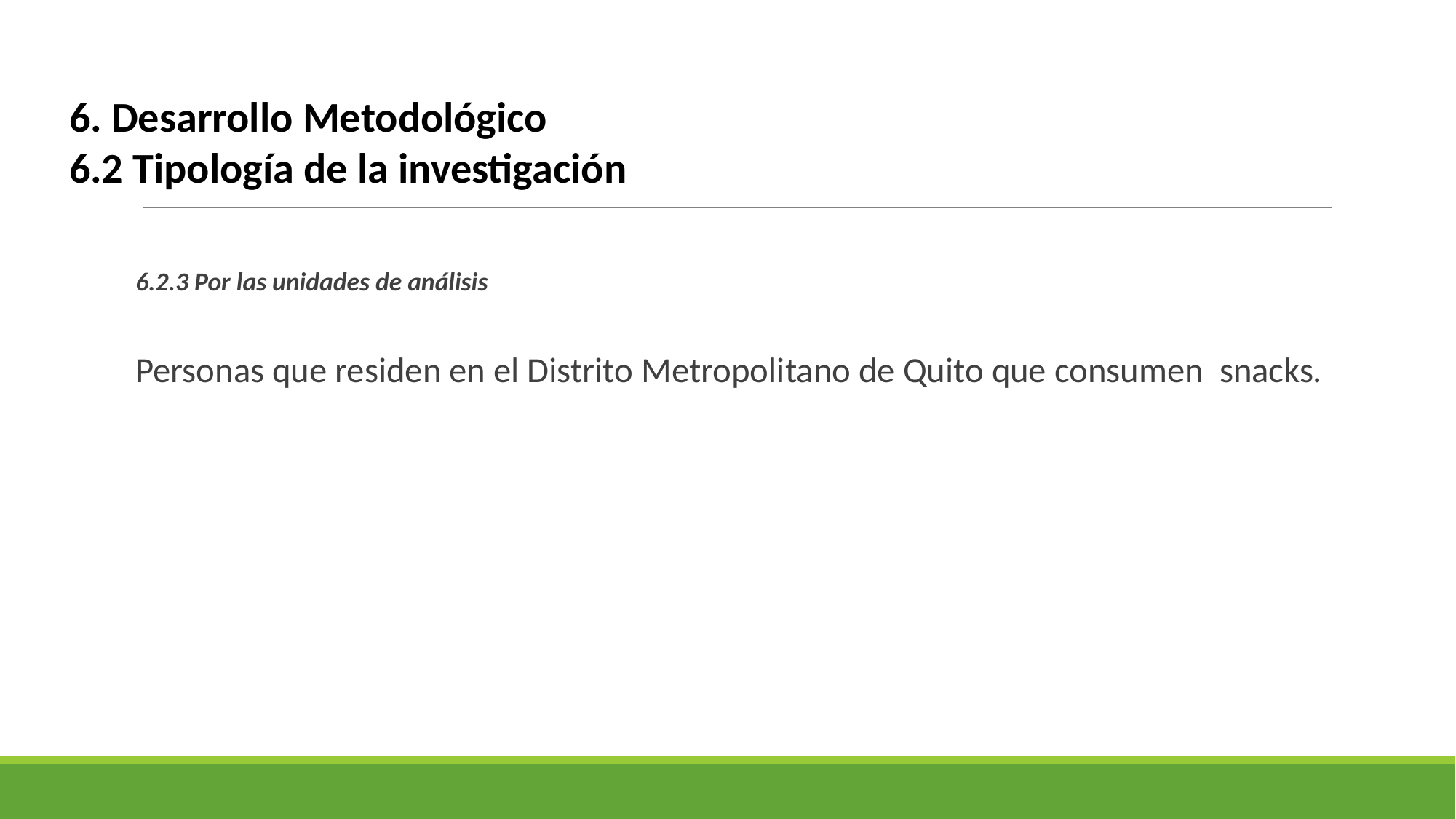

6. Desarrollo Metodológico
6.2 Tipología de la investigación
6.2.3 Por las unidades de análisis
Personas que residen en el Distrito Metropolitano de Quito que consumen  snacks.